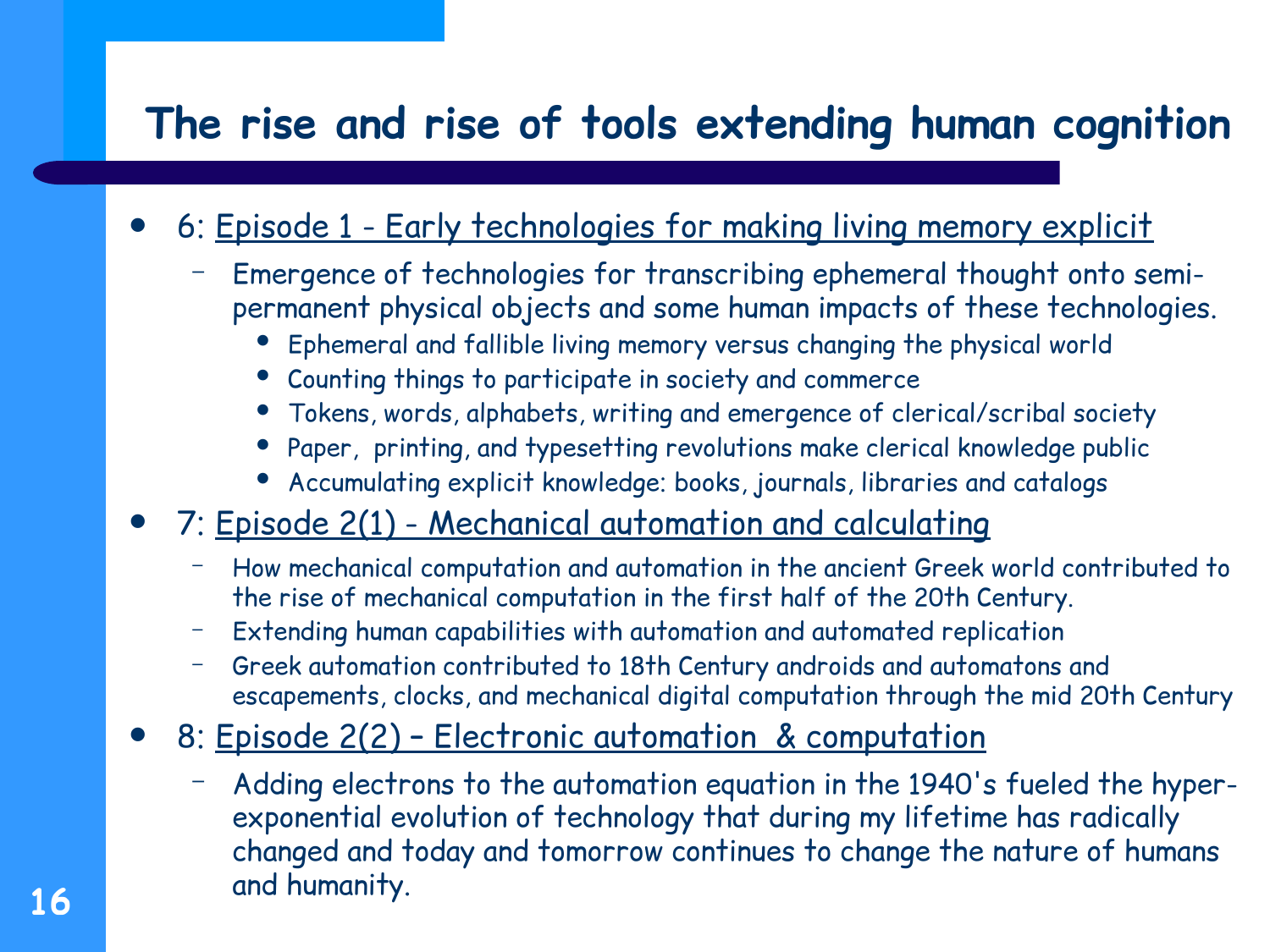

# The rise and rise of tools extending human cognition
6: Episode 1 - Early technologies for making living memory explicit
Emergence of technologies for transcribing ephemeral thought onto semi-permanent physical objects and some human impacts of these technologies.
Ephemeral and fallible living memory versus changing the physical world
Counting things to participate in society and commerce
Tokens, words, alphabets, writing and emergence of clerical/scribal society
Paper,  printing, and typesetting revolutions make clerical knowledge public
Accumulating explicit knowledge: books, journals, libraries and catalogs
7: Episode 2(1) - Mechanical automation and calculating
How mechanical computation and automation in the ancient Greek world contributed to the rise of mechanical computation in the first half of the 20th Century.
Extending human capabilities with automation and automated replication
Greek automation contributed to 18th Century androids and automatons and escapements, clocks, and mechanical digital computation through the mid 20th Century
8: Episode 2(2) – Electronic automation  & computation
Adding electrons to the automation equation in the 1940's fueled the hyper-exponential evolution of technology that during my lifetime has radically changed and today and tomorrow continues to change the nature of humans and humanity.
16